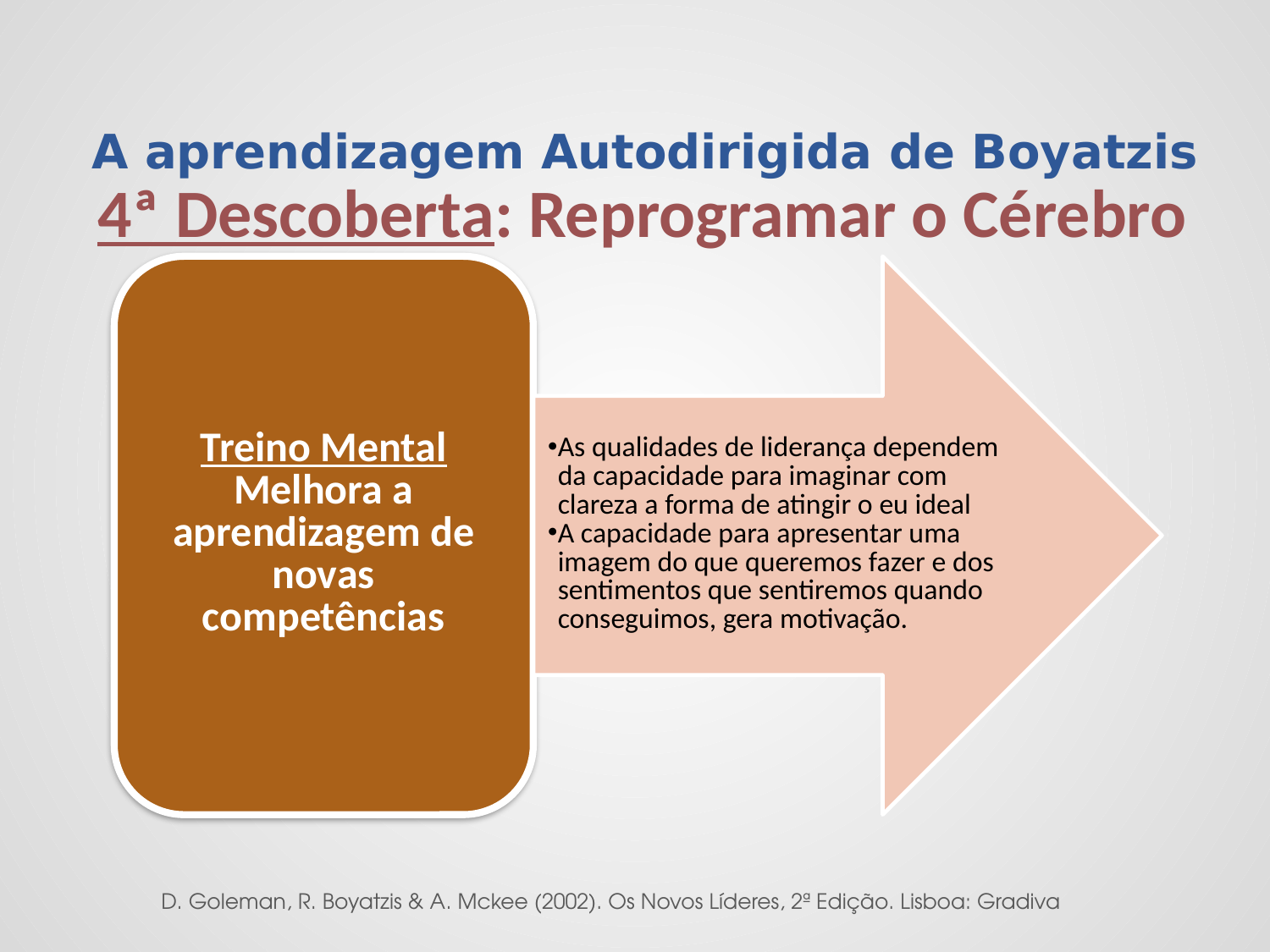

A aprendizagem Autodirigida de Boyatzis
4ª Descoberta: Reprogramar o Cérebro
Treino Mental
Melhora a aprendizagem de novas competências
As qualidades de liderança dependem da capacidade para imaginar com clareza a forma de atingir o eu ideal
A capacidade para apresentar uma imagem do que queremos fazer e dos sentimentos que sentiremos quando conseguimos, gera motivação.
D. Goleman, R. Boyatzis & A. Mckee (2002). Os Novos Líderes, 2ª Edição. Lisboa: Gradiva